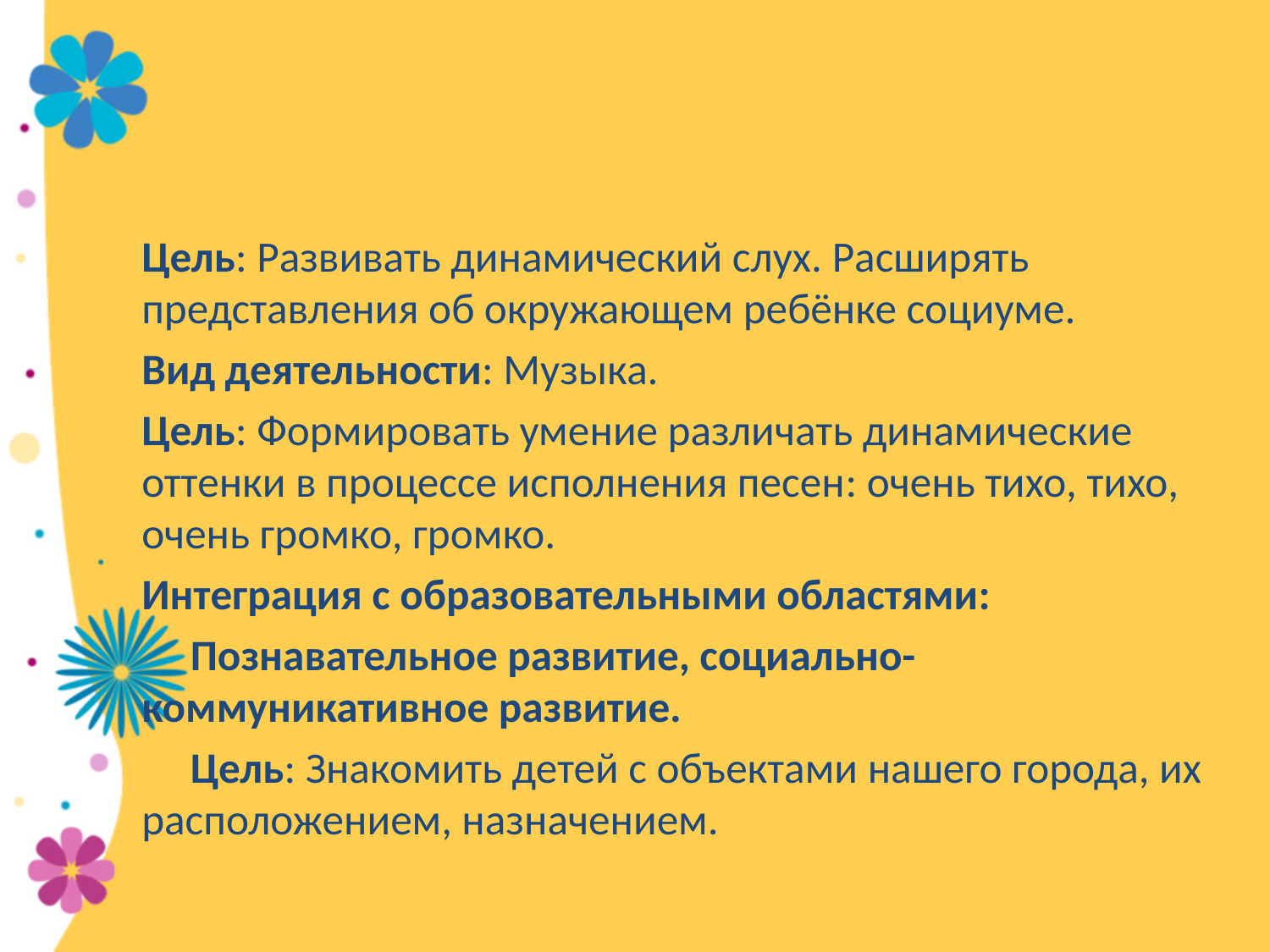

#
Цель: Развивать динамический слух. Расширять представления об окружающем ребёнке социуме.
Вид деятельности: Музыка.
Цель: Формировать умение различать динамические оттенки в процессе исполнения песен: очень тихо, тихо, очень громко, громко.
Интеграция с образовательными областями:
     Познавательное развитие, социально-коммуникативное развитие.
     Цель: Знакомить детей с объектами нашего города, их расположением, назначением.